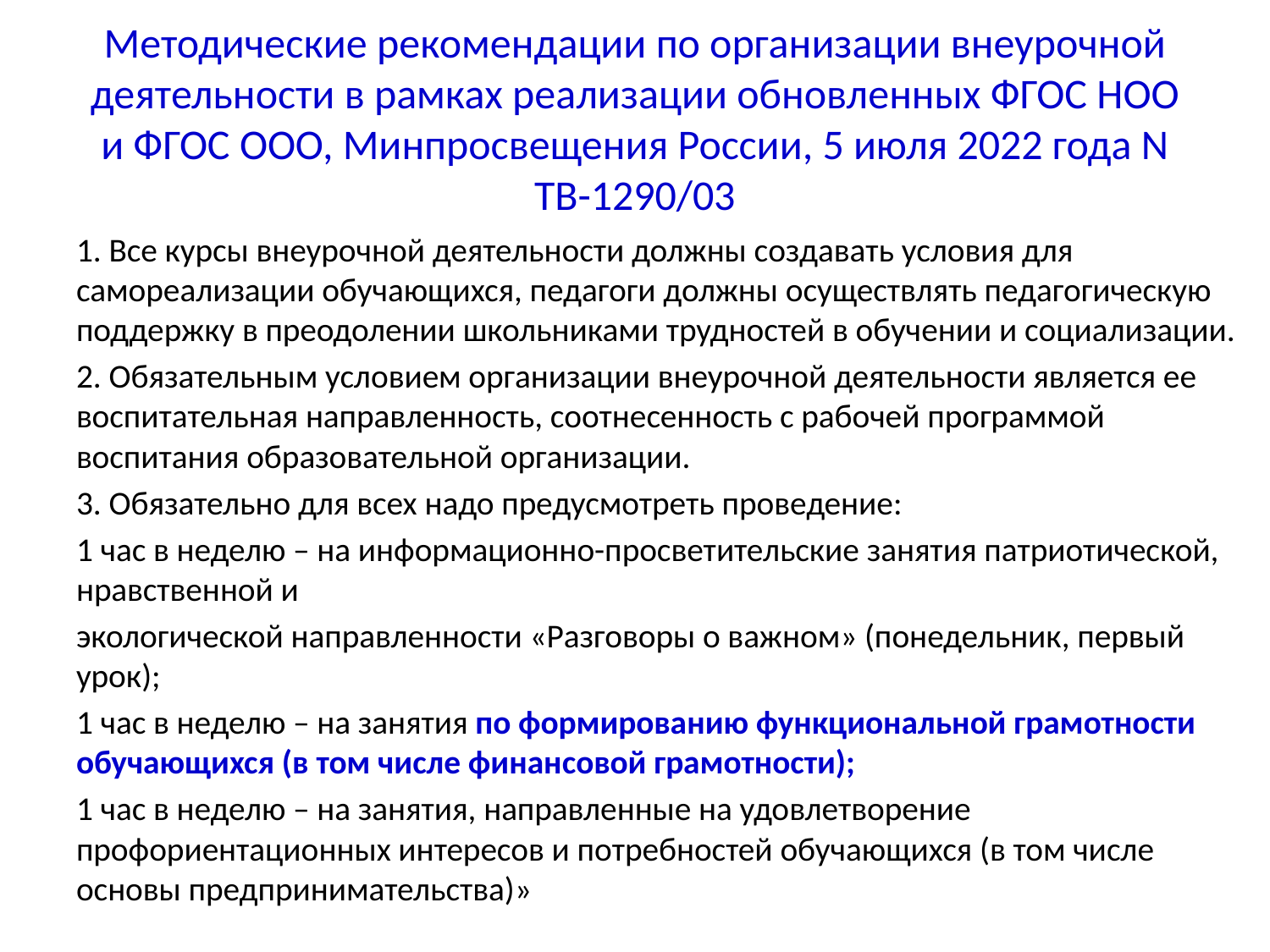

# Методические рекомендации по организации внеурочной деятельности в рамках реализации обновленных ФГОС НОО и ФГОС ООО, Минпросвещения России, 5 июля 2022 года N ТВ-1290/03
1. Все курсы внеурочной деятельности должны создавать условия для самореализации обучающихся, педагоги должны осуществлять педагогическую поддержку в преодолении школьниками трудностей в обучении и социализации.
2. Обязательным условием организации внеурочной деятельности является ее воспитательная направленность, соотнесенность с рабочей программой воспитания образовательной организации.
3. Обязательно для всех надо предусмотреть проведение:
1 час в неделю – на информационно-просветительские занятия патриотической, нравственной и
экологической направленности «Разговоры о важном» (понедельник, первый урок);
1 час в неделю – на занятия по формированию функциональной грамотности обучающихся (в том числе финансовой грамотности);
1 час в неделю – на занятия, направленные на удовлетворение профориентационных интересов и потребностей обучающихся (в том числе основы предпринимательства)»